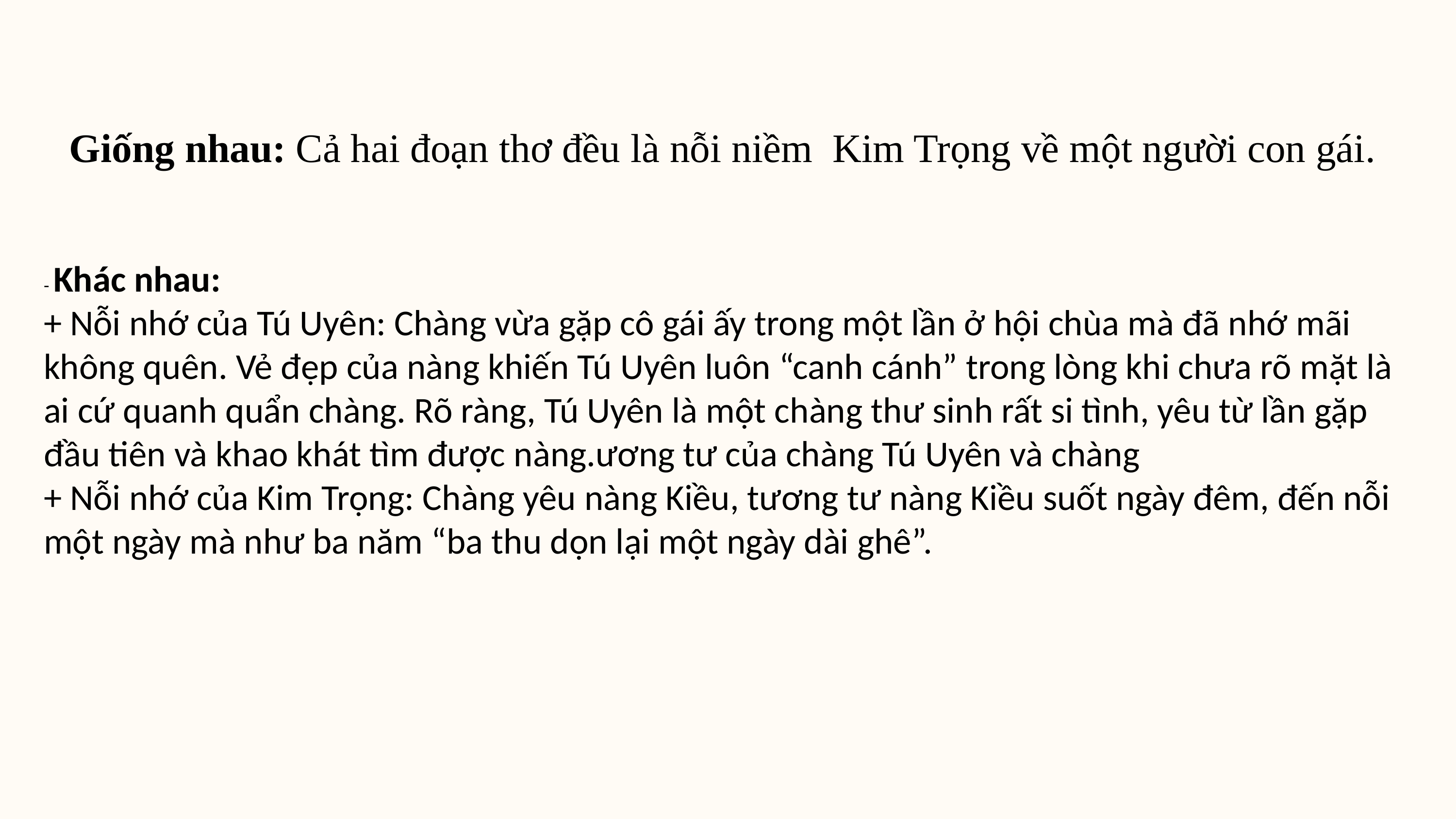

Giống nhau: Cả hai đoạn thơ đều là nỗi niềm  Kim Trọng về một người con gái.
- Khác nhau:
+ Nỗi nhớ của Tú Uyên: Chàng vừa gặp cô gái ấy trong một lần ở hội chùa mà đã nhớ mãi không quên. Vẻ đẹp của nàng khiến Tú Uyên luôn “canh cánh” trong lòng khi chưa rõ mặt là ai cứ quanh quẩn chàng. Rõ ràng, Tú Uyên là một chàng thư sinh rất si tình, yêu từ lần gặp đầu tiên và khao khát tìm được nàng.ương tư của chàng Tú Uyên và chàng
+ Nỗi nhớ của Kim Trọng: Chàng yêu nàng Kiều, tương tư nàng Kiều suốt ngày đêm, đến nỗi một ngày mà như ba năm “ba thu dọn lại một ngày dài ghê”.